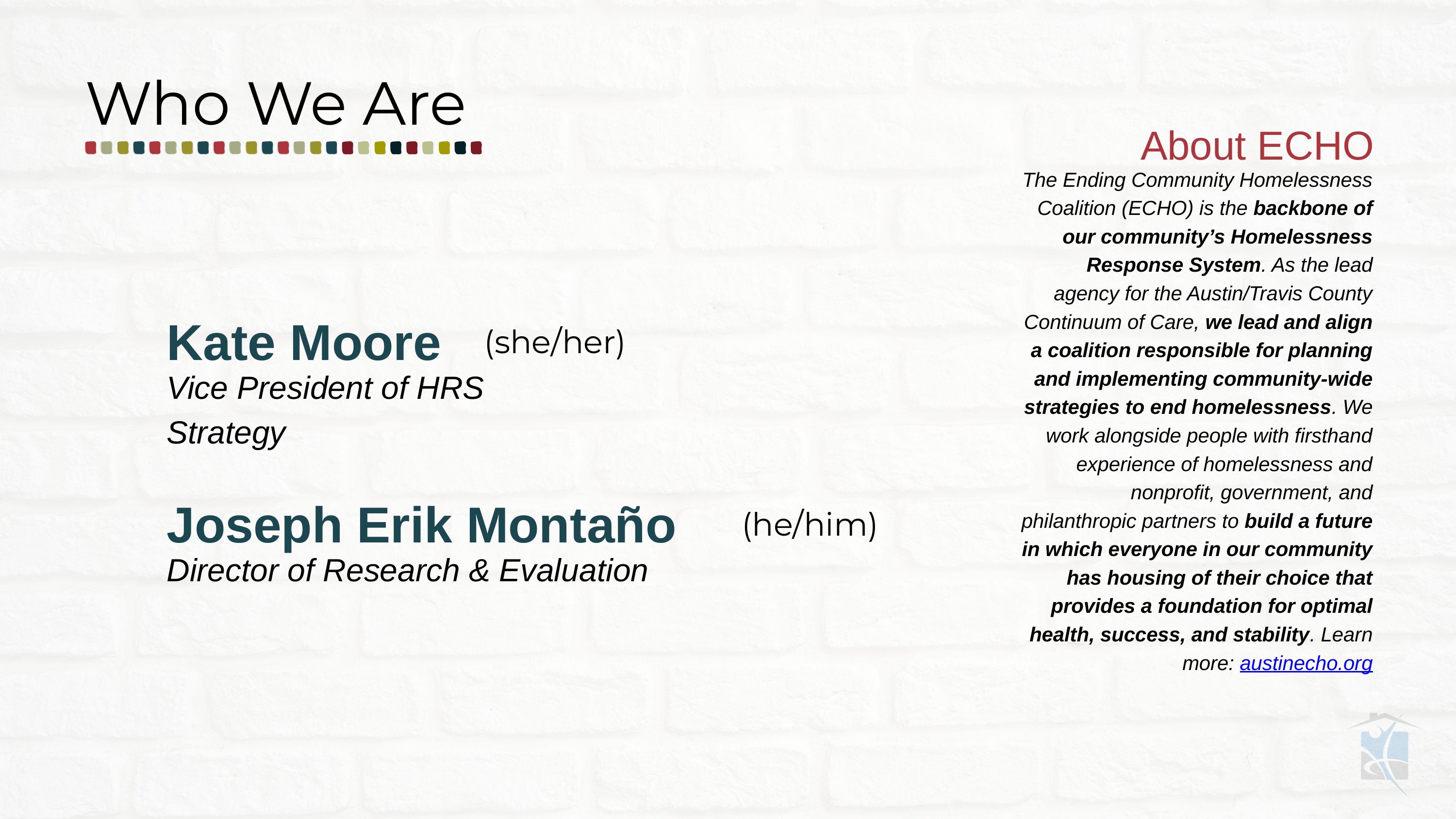

Who We Are
About ECHO

The Ending Community Homelessness Coalition (ECHO) is the backbone of our community’s Homelessness Response System. As the lead agency for the Austin/Travis County Continuum of Care, we lead and align a coalition responsible for planning and implementing community-wide strategies to end homelessness. We work alongside people with firsthand experience of homelessness and nonprofit, government, and philanthropic partners to build a future in which everyone in our community has housing of their choice that provides a foundation for optimal health, success, and stability. Learn more: austinecho.org
Kate Moore
(she/her)
Vice President of HRS Strategy
Joseph Erik Montaño
(he/him)
Director of Research & Evaluation